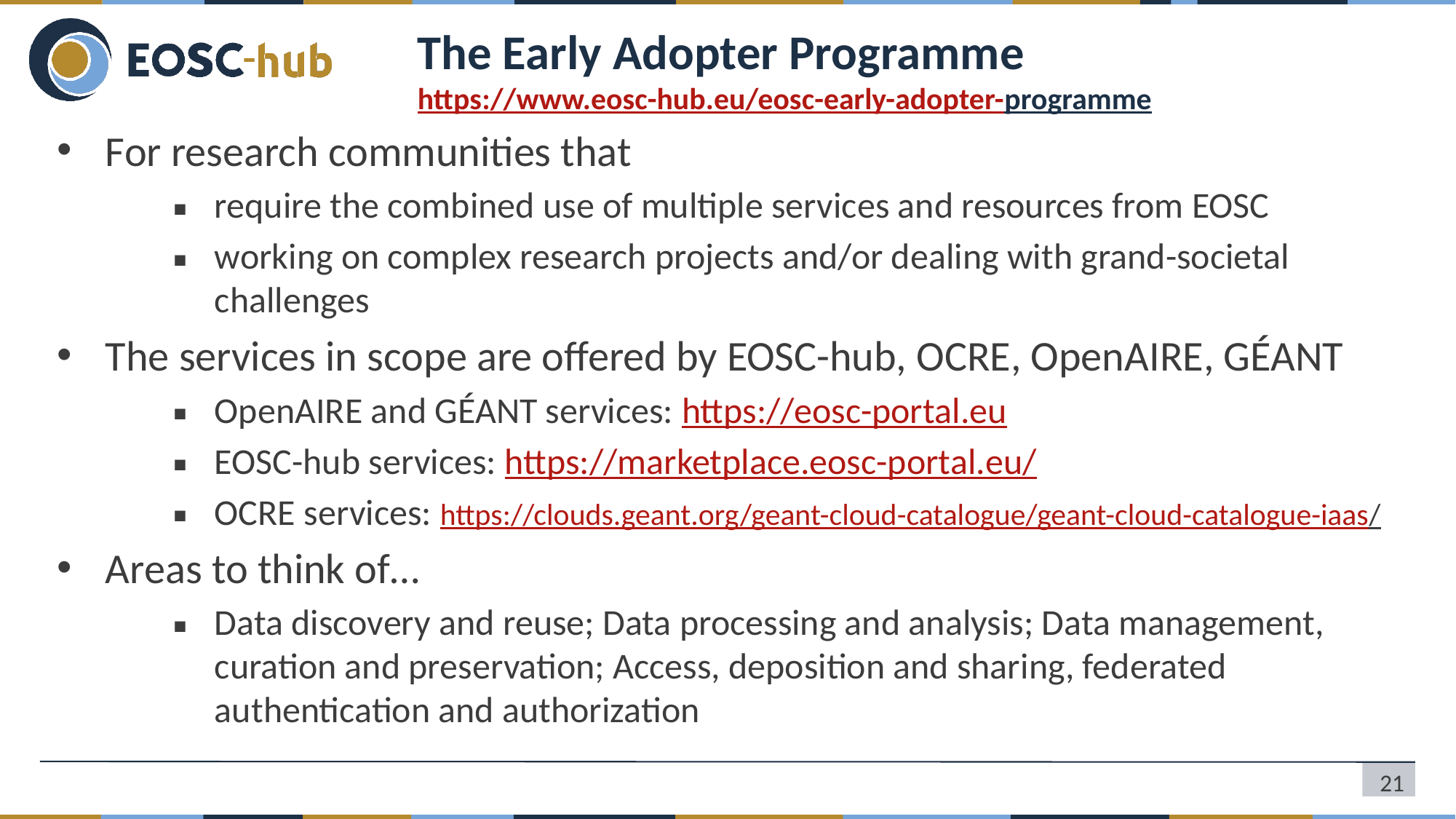

The Early Adopter Programme
https://www.eosc-hub.eu/eosc-early-adopter-programme
For research communities that
require the combined use of multiple services and resources from EOSC
working on complex research projects and/or dealing with grand-societal challenges
The services in scope are offered by EOSC-hub, OCRE, OpenAIRE, GÉANT
OpenAIRE and GÉANT services: https://eosc-portal.eu
EOSC-hub services: https://marketplace.eosc-portal.eu/
OCRE services: https://clouds.geant.org/geant-cloud-catalogue/geant-cloud-catalogue-iaas/
Areas to think of…
Data discovery and reuse; Data processing and analysis; Data management, curation and preservation; Access, deposition and sharing, federated authentication and authorization
21